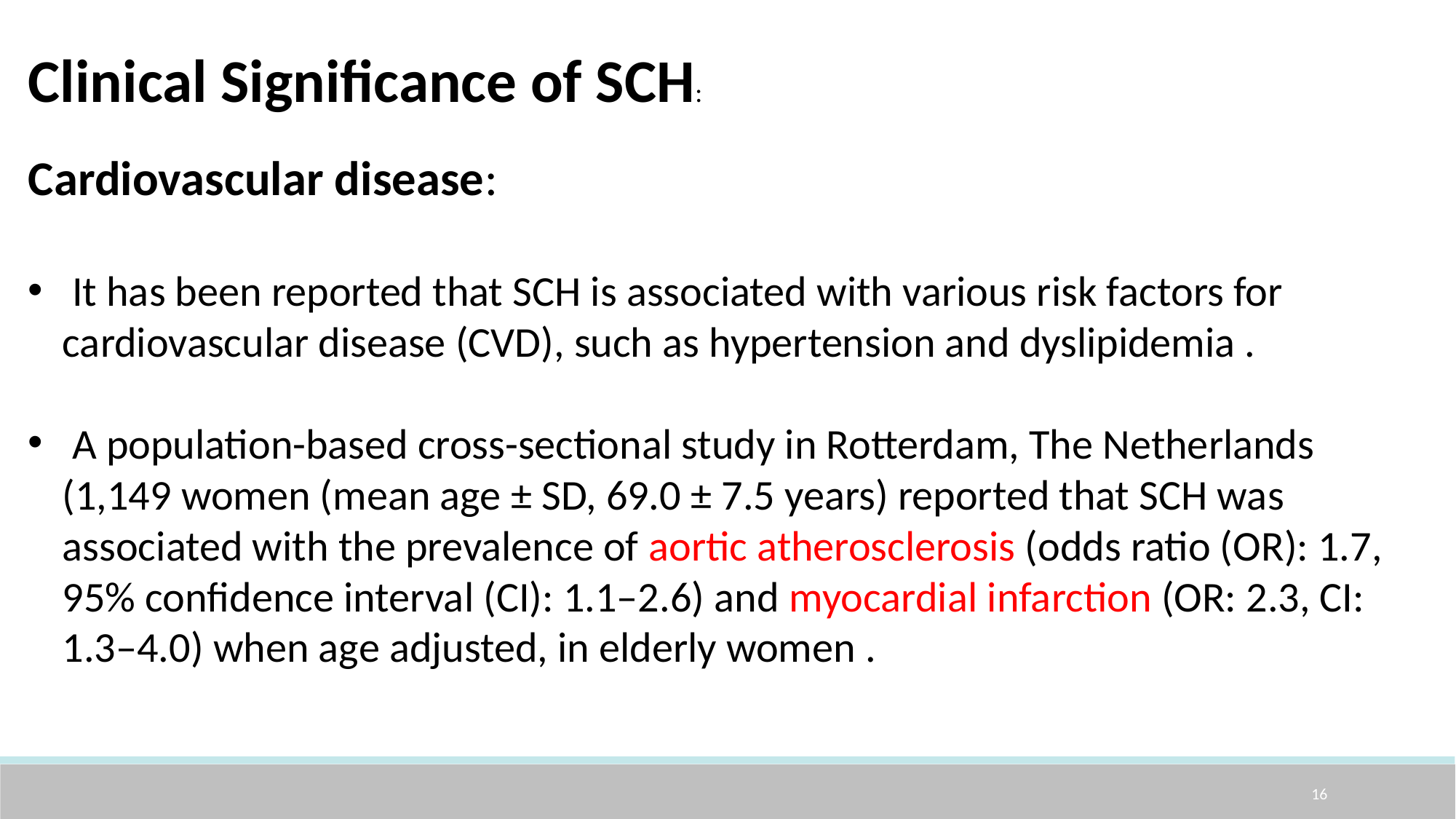

Clinical Significance of SCH:

Cardiovascular disease:

 It has been reported that SCH is associated with various risk factors for cardiovascular disease (CVD), such as hypertension and dyslipidemia .

 A population-based cross-sectional study in Rotterdam, The Netherlands (1,149 women (mean age ± SD, 69.0 ± 7.5 years) reported that SCH was associated with the prevalence of aortic atherosclerosis (odds ratio (OR): 1.7, 95% confidence interval (CI): 1.1–2.6) and myocardial infarction (OR: 2.3, CI: 1.3–4.0) when age adjusted, in elderly women .

16